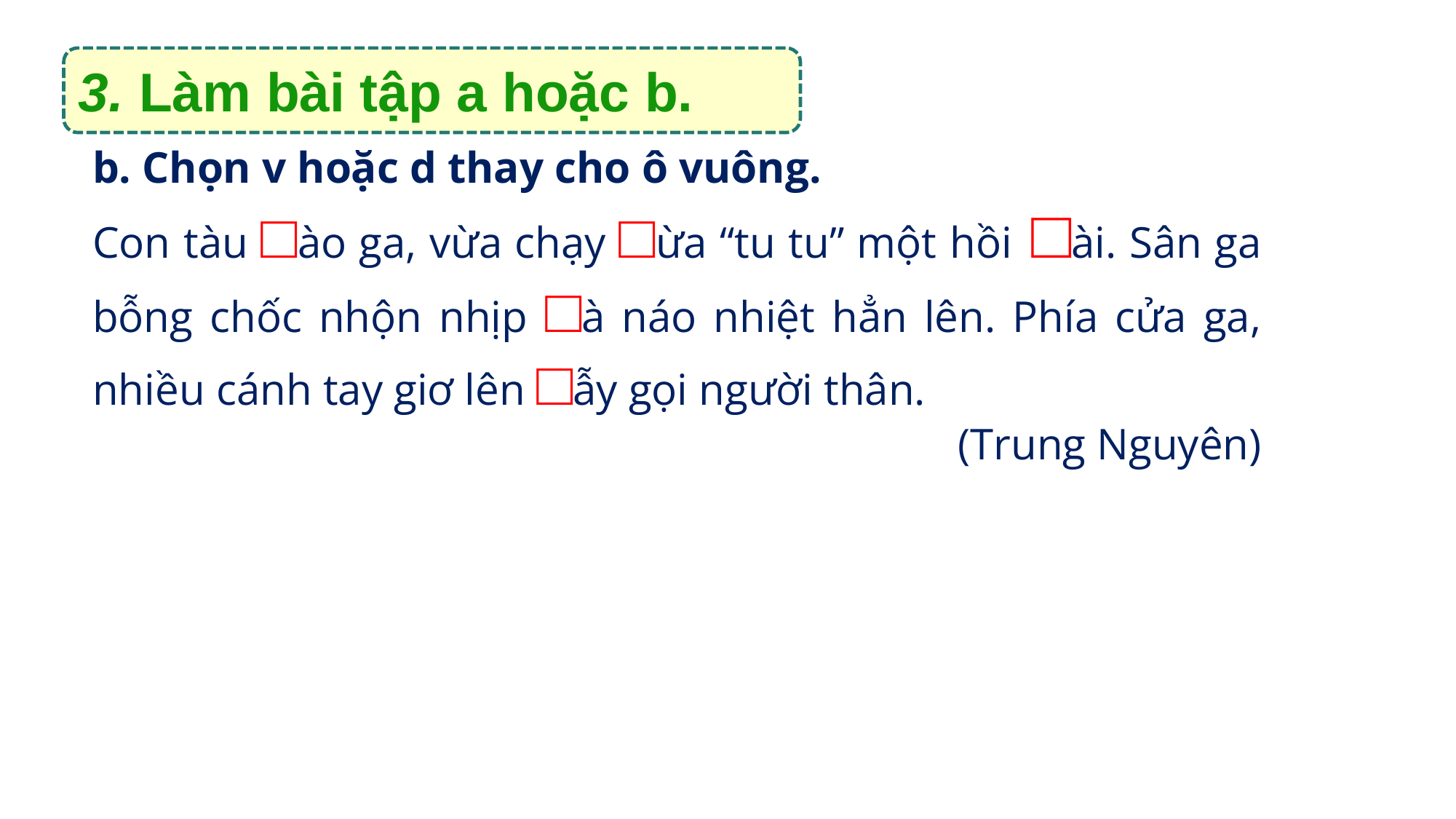

3. Làm bài tập a hoặc b.
b. Chọn v hoặc d thay cho ô vuông.
Con tàu □ào ga, vừa chạy □ừa “tu tu” một hồi □ài. Sân ga bỗng chốc nhộn nhịp □à náo nhiệt hẳn lên. Phía cửa ga, nhiều cánh tay giơ lên □ẫy gọi người thân.
(Trung Nguyên)